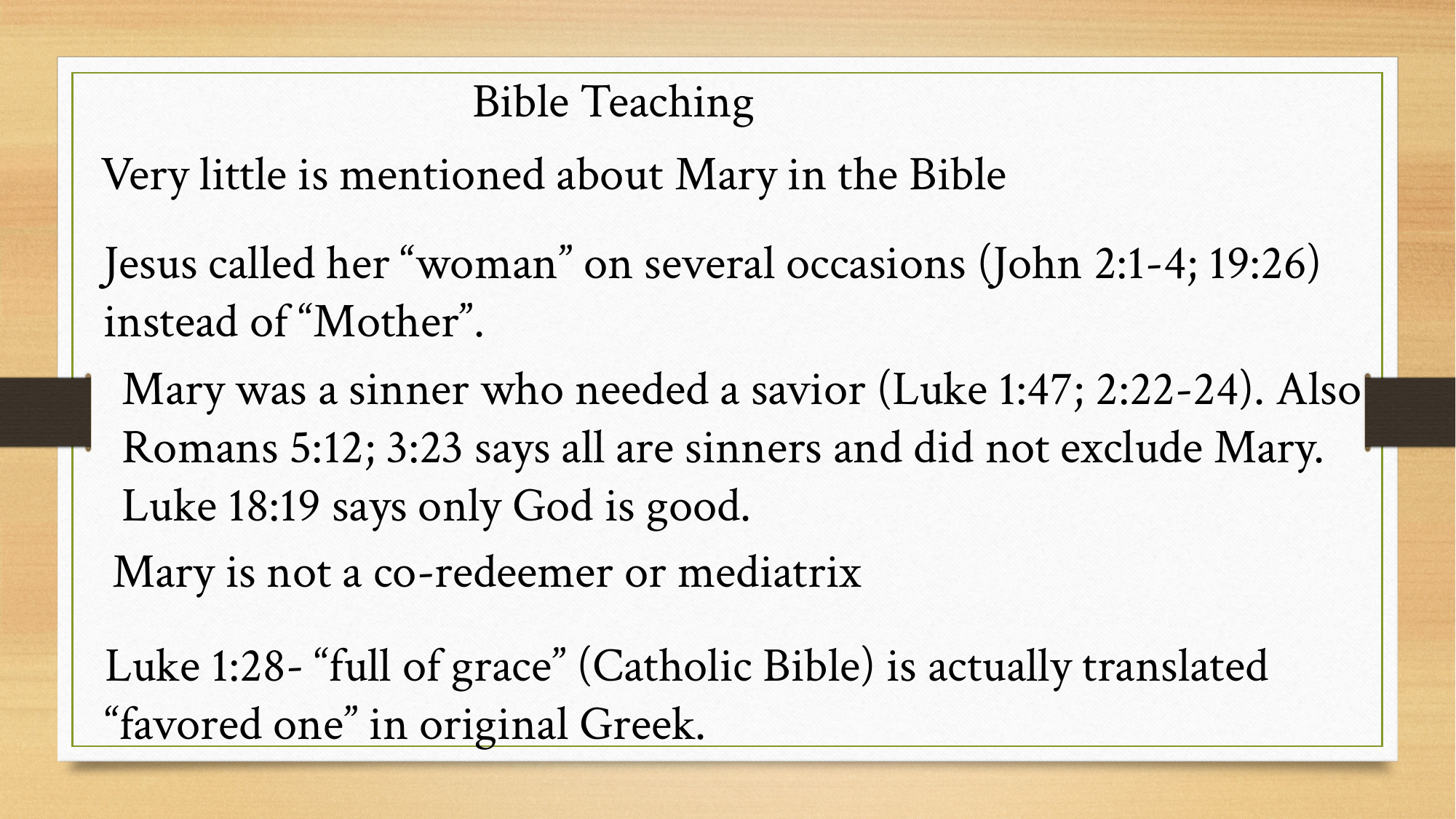

Bible Teaching
Very little is mentioned about Mary in the Bible
Jesus called her “woman” on several occasions (John 2:1-4; 19:26)
instead of “Mother”.
Mary was a sinner who needed a savior (Luke 1:47; 2:22-24). Also
Romans 5:12; 3:23 says all are sinners and did not exclude Mary.
Luke 18:19 says only God is good.
Mary is not a co-redeemer or mediatrix
Luke 1:28- “full of grace” (Catholic Bible) is actually translated
“favored one” in original Greek.